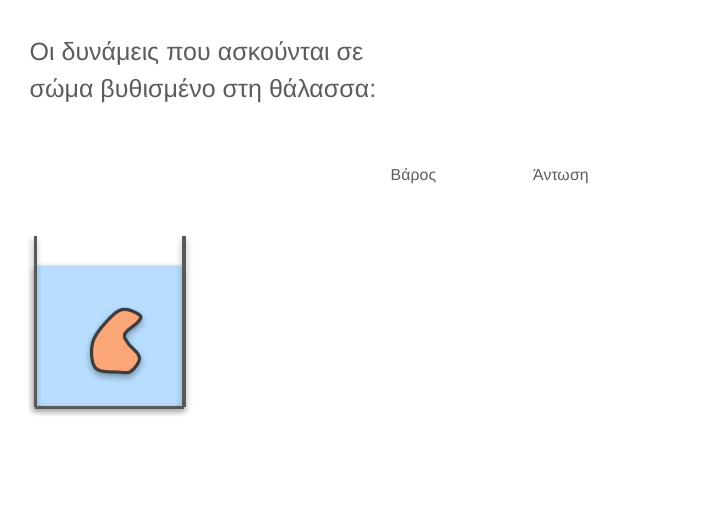

# Οι δυνάμεις που ασκούνται σε σώμα βυθισμένο στη θάλασσα:
	Βάρος	Άντωση

Δύναμη πεδιακή (οφείλεται 	Δύναμη πίεσης (οφείλεται στην
στο βαρυτικό πεδίο της Γης)	πίεση από το περιβάλλον υγρό)

Από τη μάζα του σώματος	Από το υγρό και τον
		βυθισμένο όγκο

Κέντρο βάρους	Κέντρο άντωσης